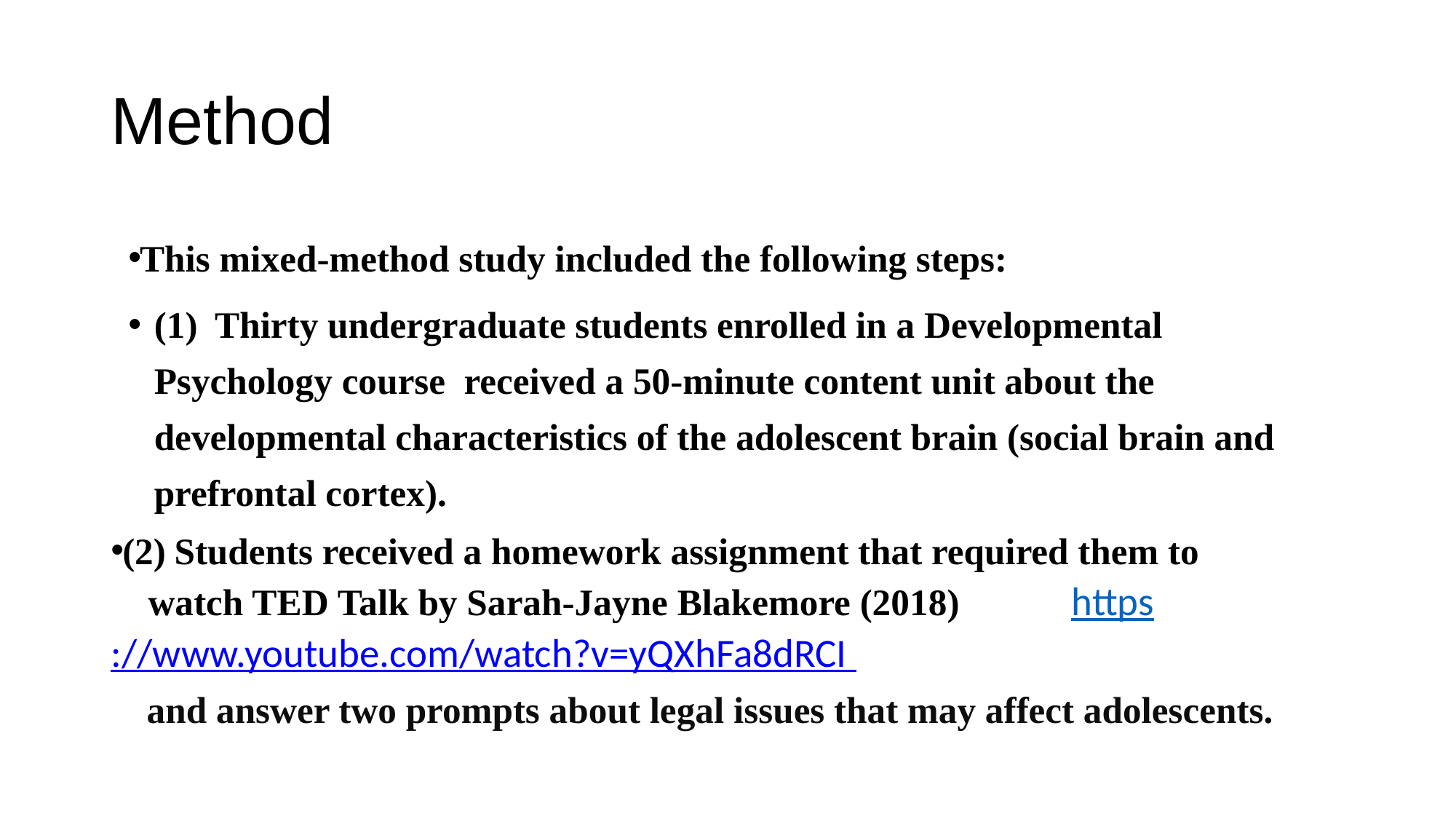

# Method
This mixed-method study included the following steps:
(1)  Thirty undergraduate students enrolled in a Developmental Psychology course  received a 50-minute content unit about the developmental characteristics of the adolescent brain (social brain and prefrontal cortex).
(2) Students received a homework assignment that required them to
    watch TED Talk by Sarah-Jayne Blakemore (2018)    	https://www.youtube.com/watch?v=yQXhFa8dRCI
  and answer two prompts about legal issues that may affect adolescents.